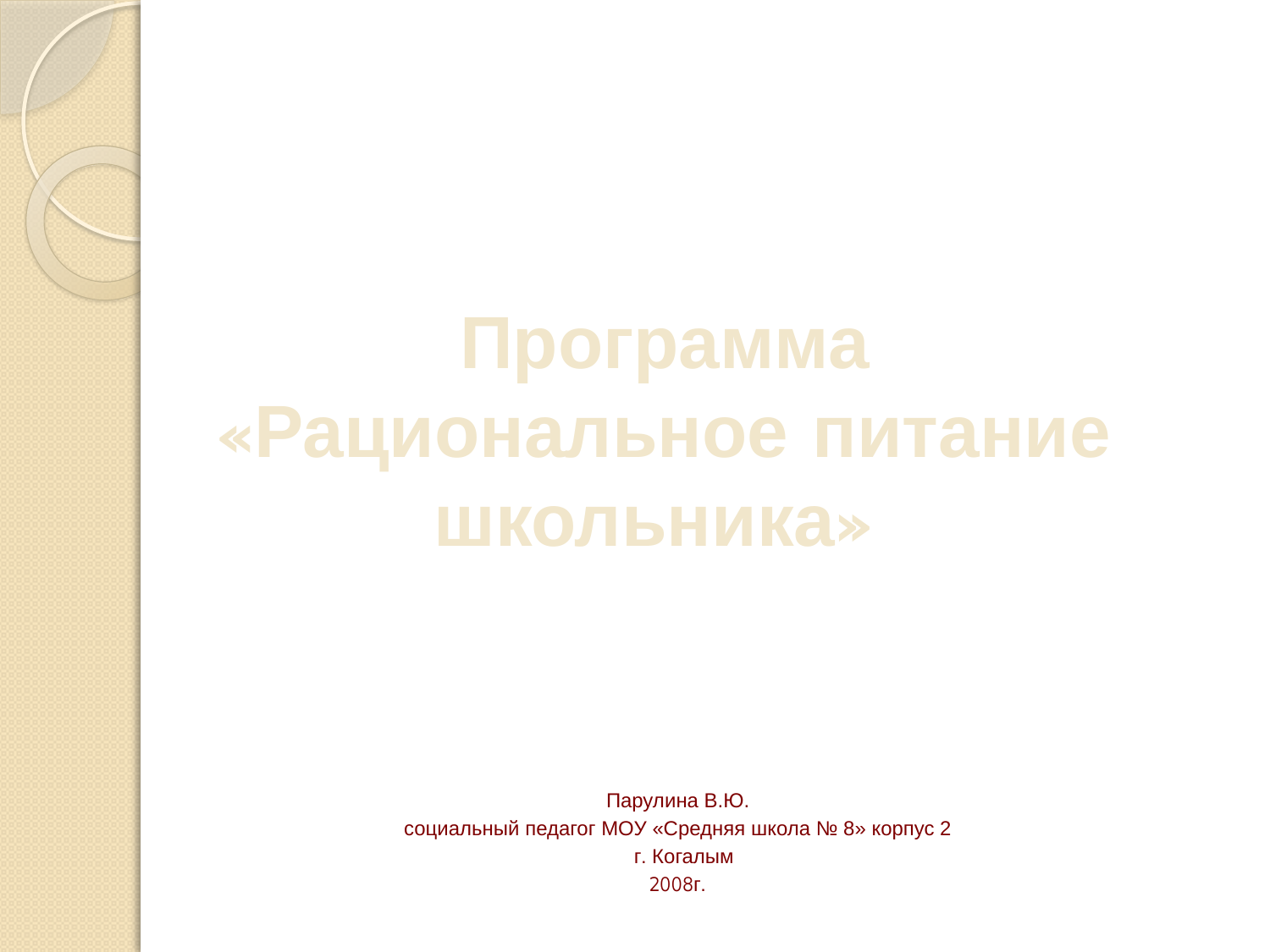

# Программа «Рациональное питание школьника»
  Парулина В.Ю.
 социальный педагог МОУ «Средняя школа № 8» корпус 2
   г. Когалым
 2008г.